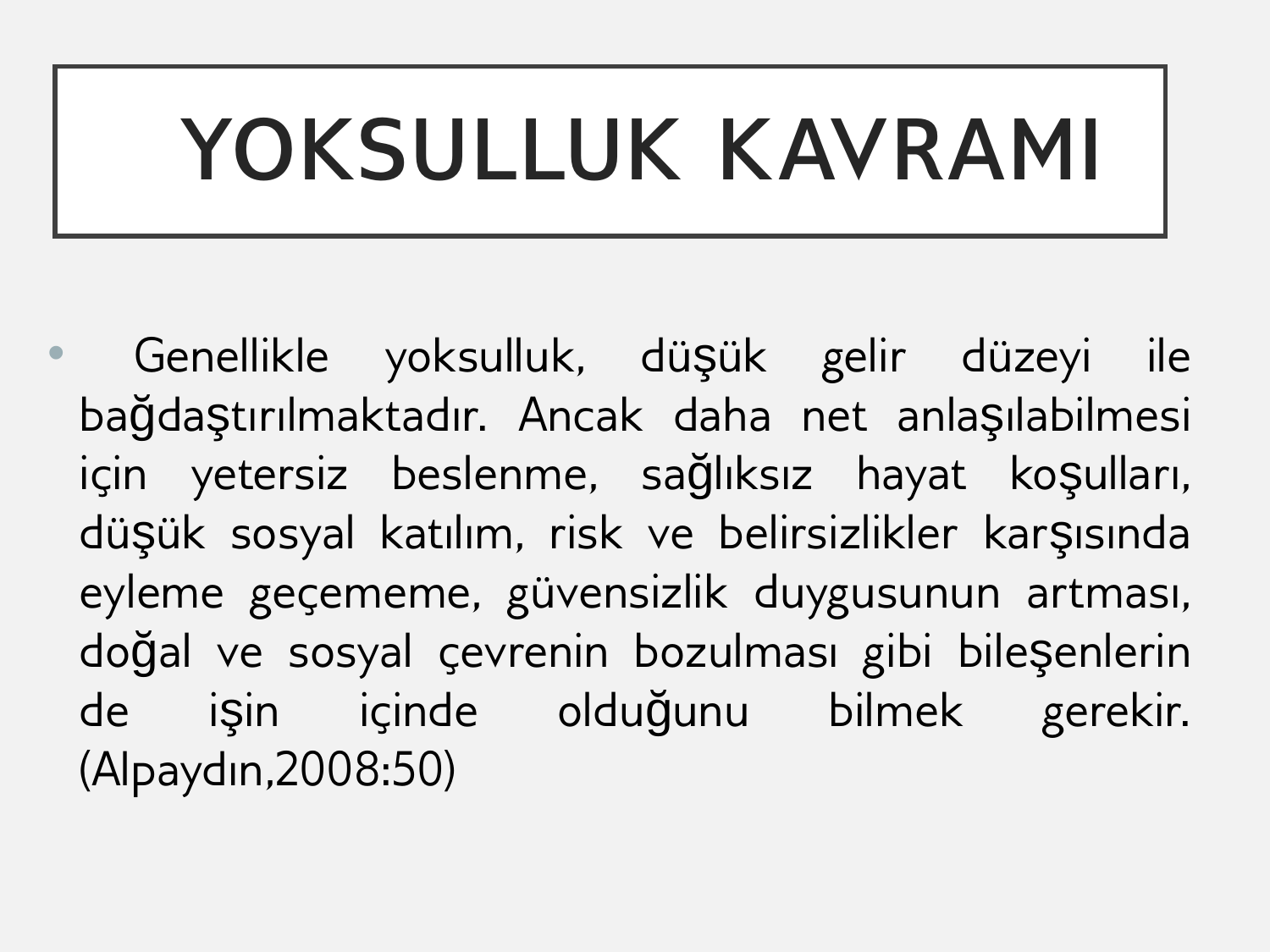

# Yoksulluk Kavramı
 Genellikle yoksulluk, düşük gelir düzeyi ile bağdaştırılmaktadır. Ancak daha net anlaşılabilmesi için yetersiz beslenme, sağlıksız hayat koşulları, düşük sosyal katılım, risk ve belirsizlikler karşısında eyleme geçememe, güvensizlik duygusunun artması, doğal ve sosyal çevrenin bozulması gibi bileşenlerin de işin içinde olduğunu bilmek gerekir. (Alpaydın,2008:50)